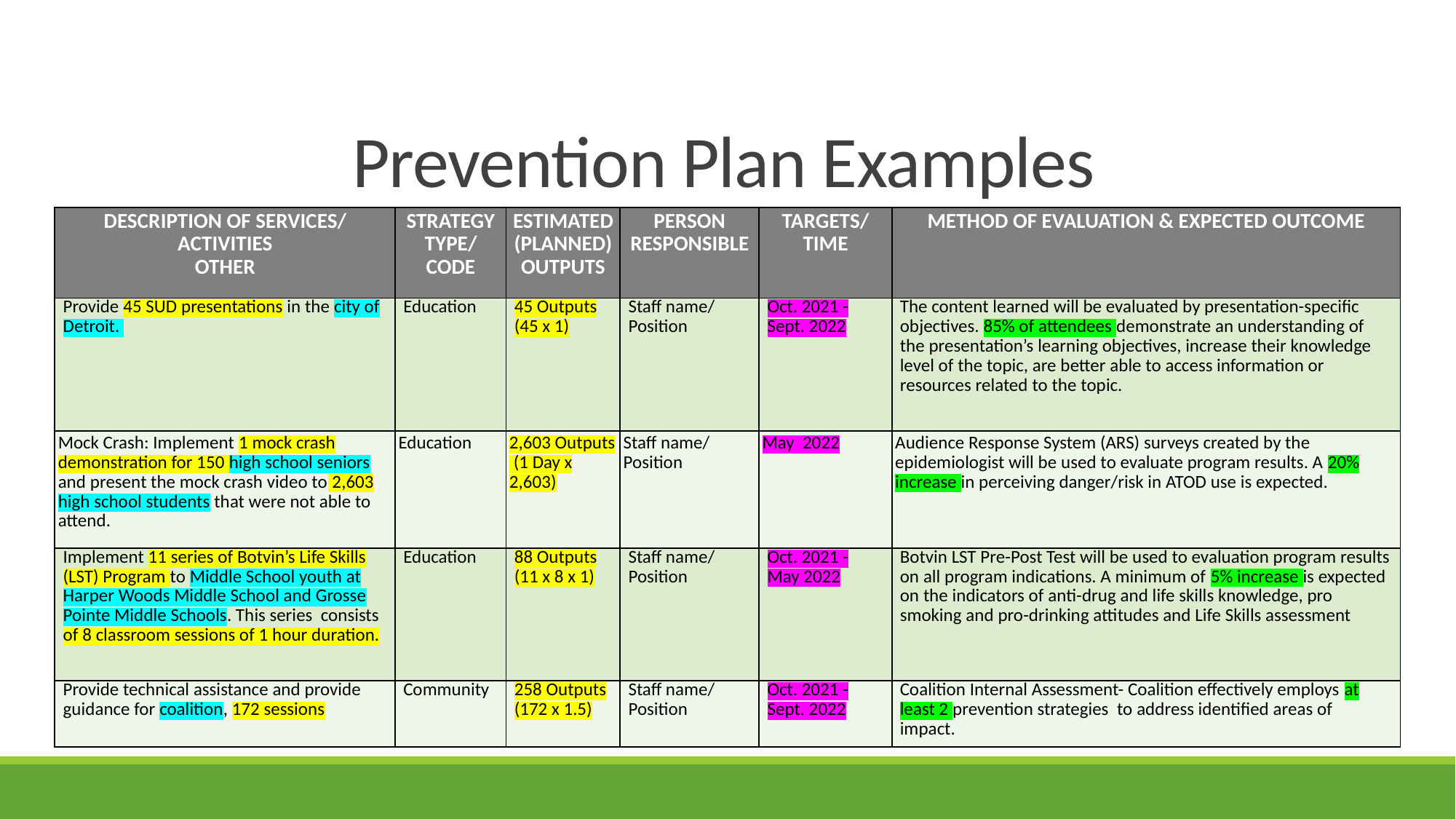

# Prevention Plan Examples
| DESCRIPTION OF SERVICES/ ACTIVITIES OTHER | STRATEGY TYPE/ CODE | ESTIMATED (PLANNED) OUTPUTS | PERSON RESPONSIBLE | TARGETS/ TIME | METHOD OF EVALUATION & EXPECTED OUTCOME |
| --- | --- | --- | --- | --- | --- |
| Provide 45 SUD presentations in the city of Detroit. | Education | 45 Outputs (45 x 1) | Staff name/ Position | Oct. 2021 - Sept. 2022 | The content learned will be evaluated by presentation-specific objectives. 85% of attendees demonstrate an understanding of the presentation’s learning objectives, increase their knowledge level of the topic, are better able to access information or resources related to the topic. |
| Mock Crash: Implement 1 mock crash demonstration for 150 high school seniors and present the mock crash video to 2,603 high school students that were not able to attend. | Education | 2,603 Outputs  (1 Day x 2,603) | Staff name/ Position | May 2022 | Audience Response System (ARS) surveys created by the epidemiologist will be used to evaluate program results. A 20% increase in perceiving danger/risk in ATOD use is expected. |
| Implement 11 series of Botvin’s Life Skills (LST) Program to Middle School youth at Harper Woods Middle School and Grosse Pointe Middle Schools. This series consists of 8 classroom sessions of 1 hour duration. | Education | 88 Outputs (11 x 8 x 1) | Staff name/ Position | Oct. 2021 - May 2022 | Botvin LST Pre-Post Test will be used to evaluation program results on all program indications. A minimum of 5% increase is expected on the indicators of anti-drug and life skills knowledge, pro smoking and pro-drinking attitudes and Life Skills assessment |
| Provide technical assistance and provide guidance for coalition, 172 sessions | Community | 258 Outputs (172 x 1.5) | Staff name/ Position | Oct. 2021 - Sept. 2022 | Coalition Internal Assessment- Coalition effectively employs at least 2 prevention strategies to address identified areas of impact. |